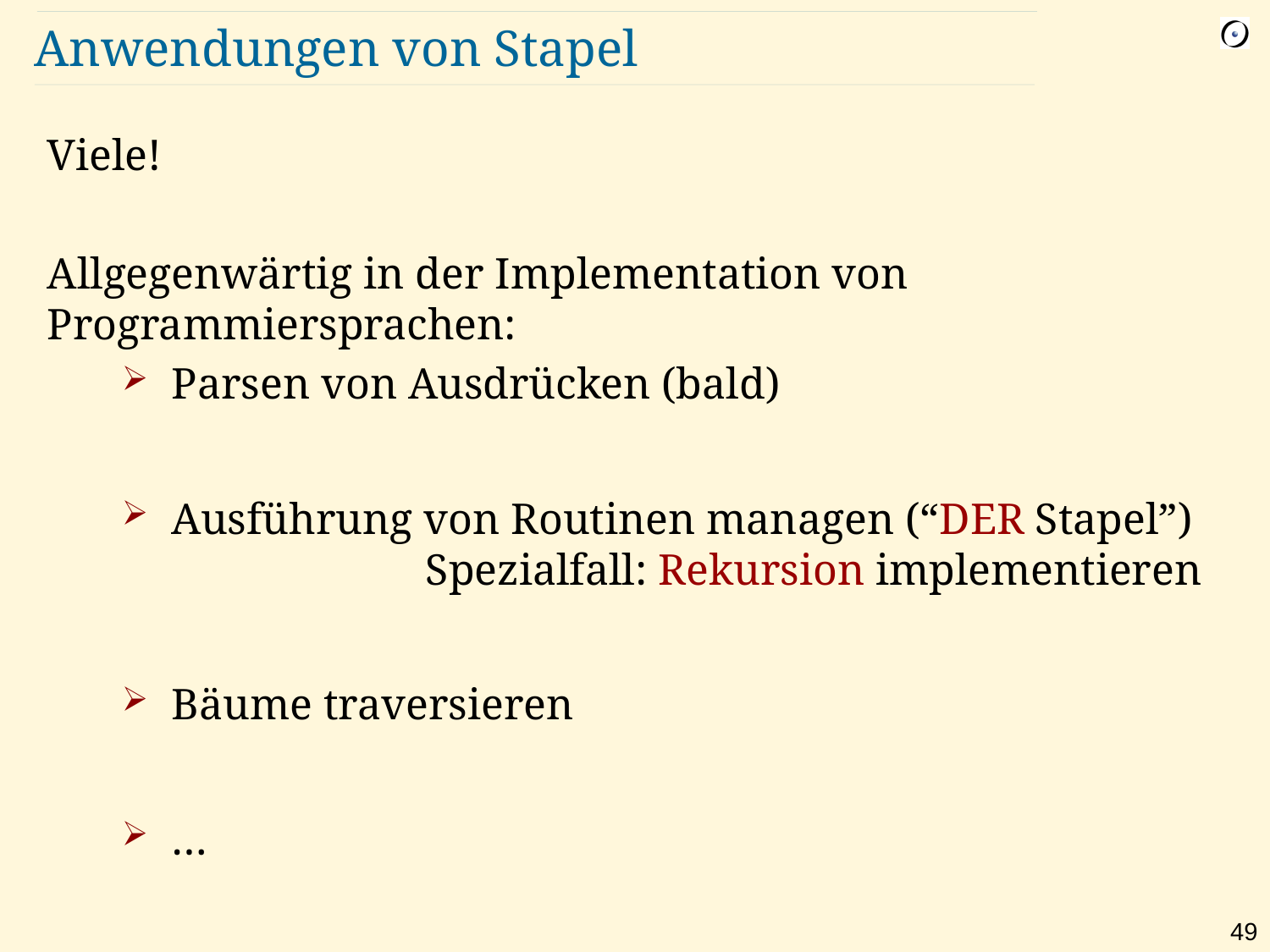

# Anwendungen von Stapel
Viele!

Allgegenwärtig in der Implementation von Programmiersprachen:
Parsen von Ausdrücken (bald)

Ausführung von Routinen managen (“DER Stapel”)
		Spezialfall: Rekursion implementieren

Bäume traversieren

…